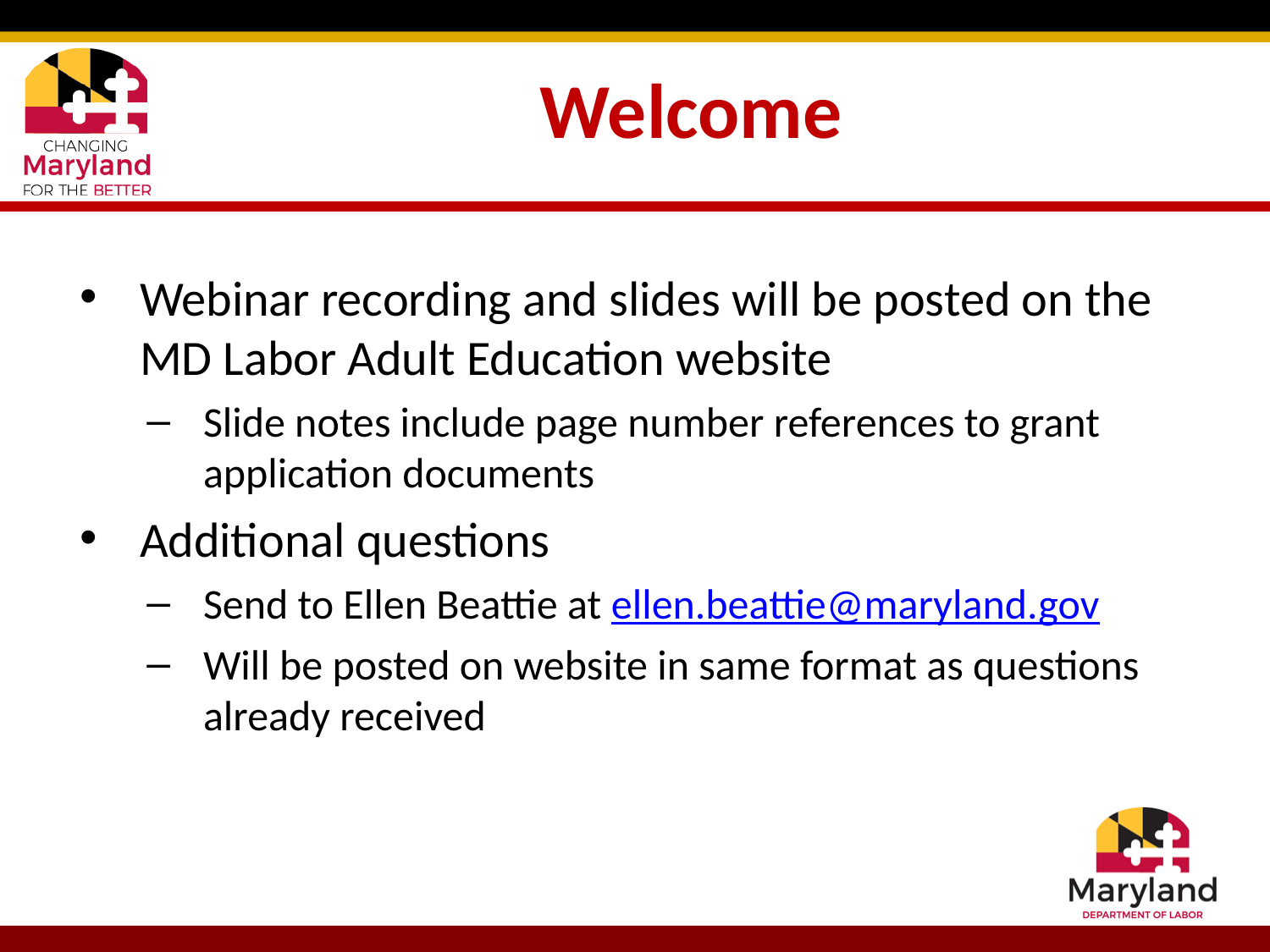

# Welcome
Webinar recording and slides will be posted on the MD Labor Adult Education website
Slide notes include page number references to grant application documents
Additional questions
Send to Ellen Beattie at ellen.beattie@maryland.gov
Will be posted on website in same format as questions already received